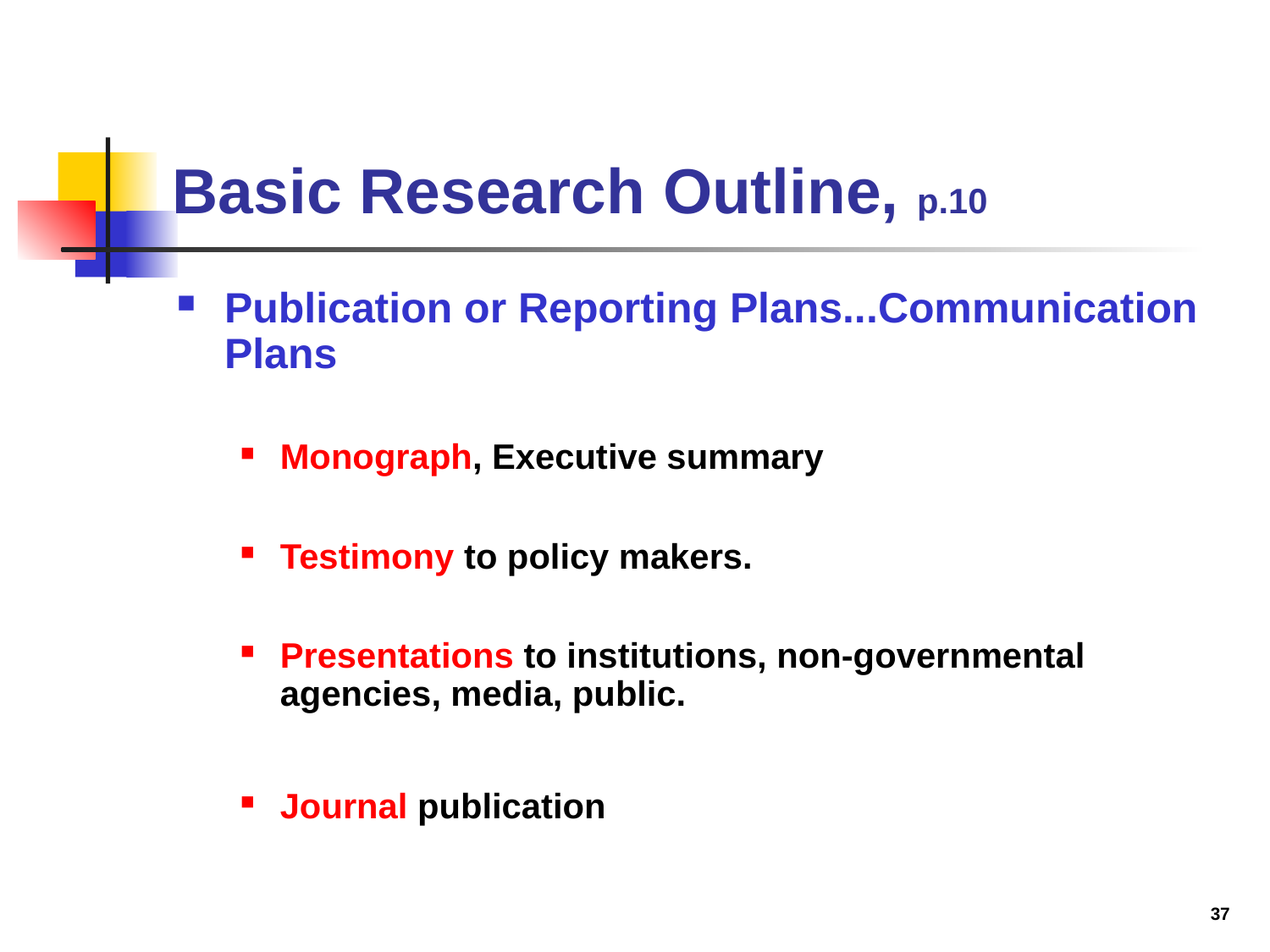

# Basic Research Outline, p.10
Publication or Reporting Plans...Communication Plans

Monograph, Executive summary

Testimony to policy makers.

Presentations to institutions, non-governmental agencies, media, public.

Journal publication

37